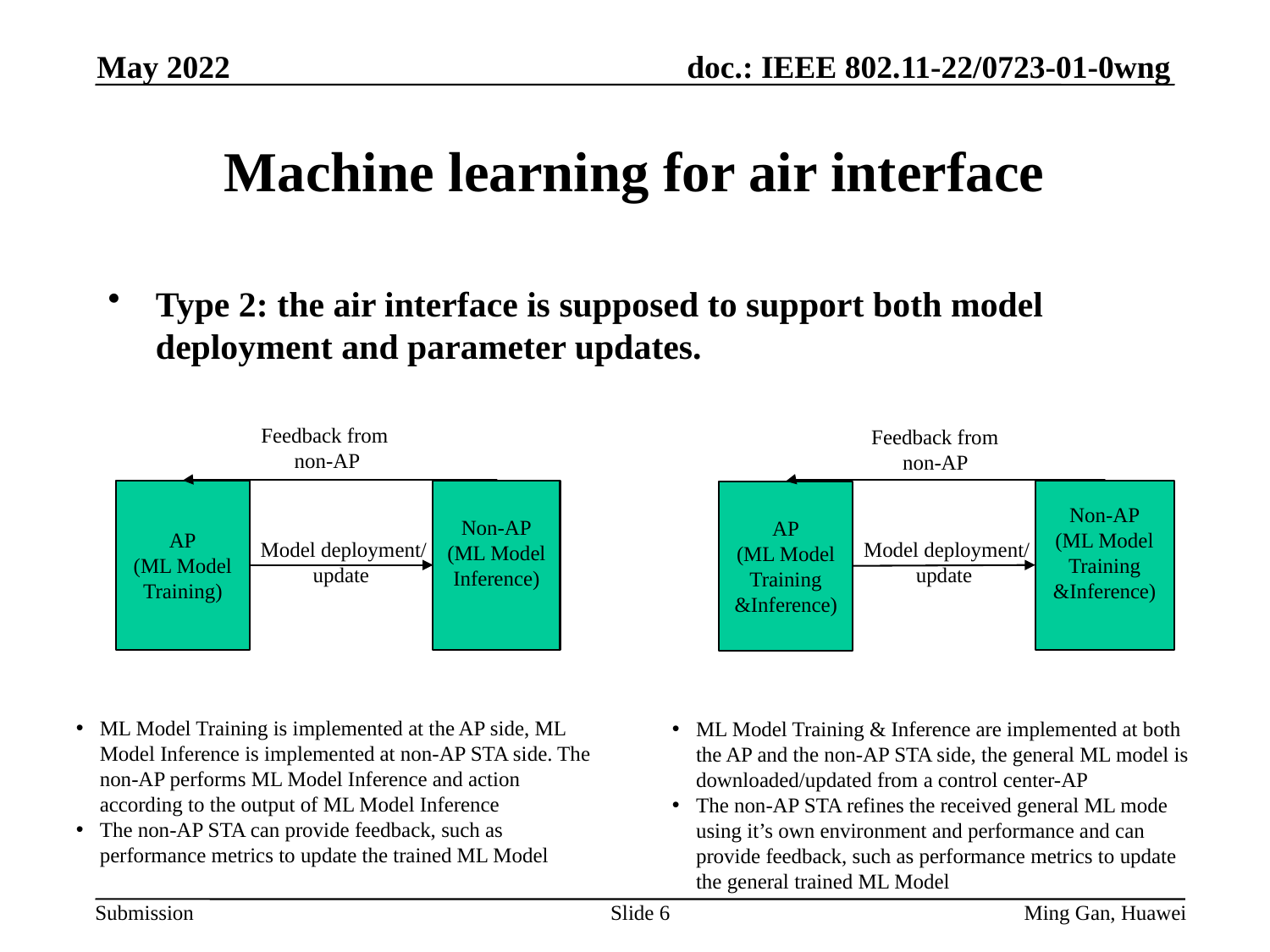

May 2022
# Machine learning for air interface
Type 2: the air interface is supposed to support both model deployment and parameter updates.
Feedback from
non-AP
Feedback from
non-AP
Non-AP
(ML Model Inference)

Non-AP
(ML Model Training &Inference)

AP
(ML Model Training)
AP
(ML Model Training &Inference)

Model deployment/ update

Model deployment/ update
ML Model Training is implemented at the AP side, ML Model Inference is implemented at non-AP STA side. The non-AP performs ML Model Inference and action according to the output of ML Model Inference
The non-AP STA can provide feedback, such as performance metrics to update the trained ML Model
ML Model Training & Inference are implemented at both the AP and the non-AP STA side, the general ML model is downloaded/updated from a control center-AP
The non-AP STA refines the received general ML mode using it’s own environment and performance and can provide feedback, such as performance metrics to update the general trained ML Model
Slide 6
Ming Gan, Huawei